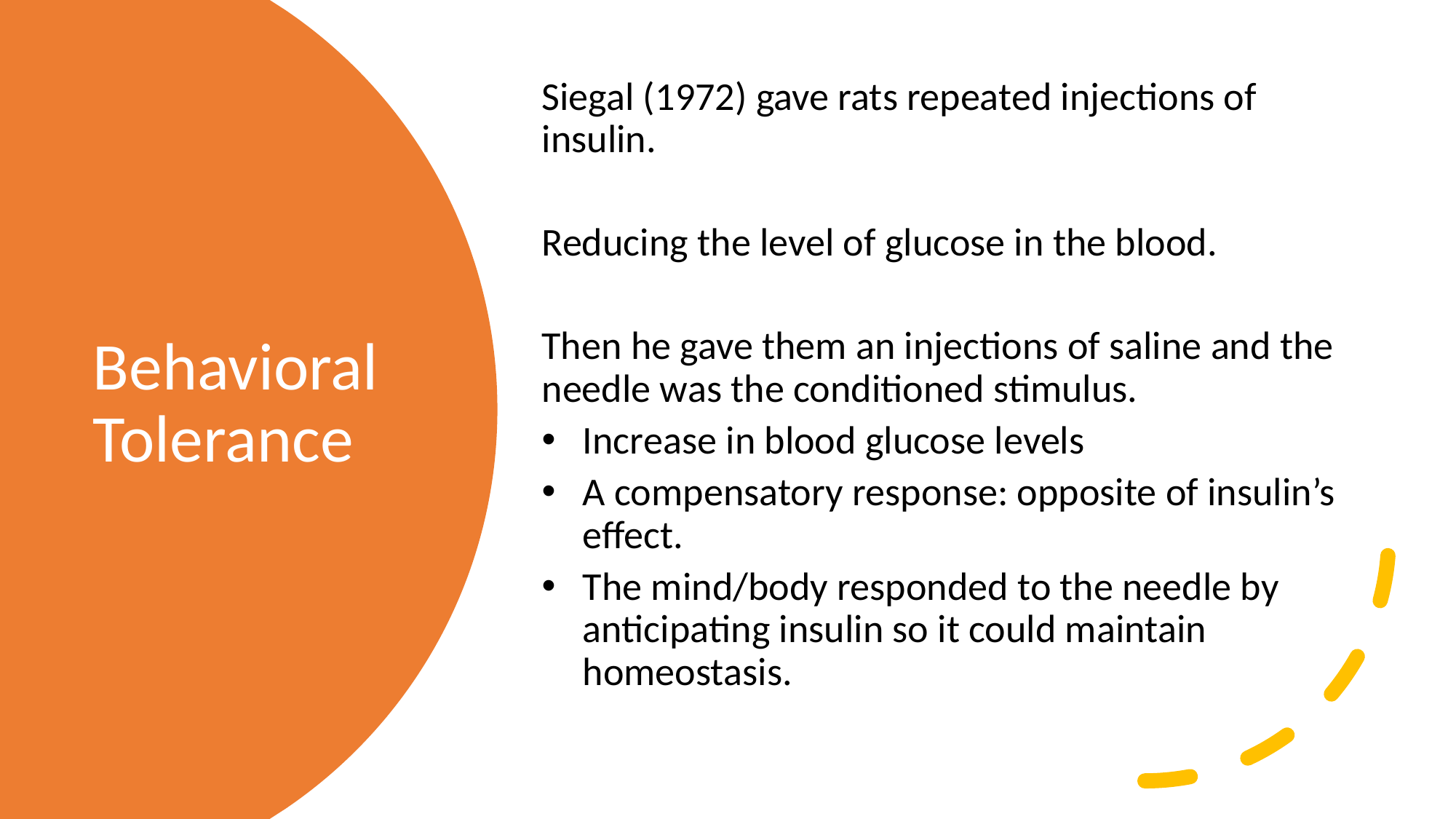

Siegal (1972) gave rats repeated injections of insulin.

Reducing the level of glucose in the blood.

Then he gave them an injections of saline and the needle was the conditioned stimulus.
Increase in blood glucose levels
A compensatory response: opposite of insulin’s effect.
The mind/body responded to the needle by anticipating insulin so it could maintain homeostasis.

# Behavioral Tolerance